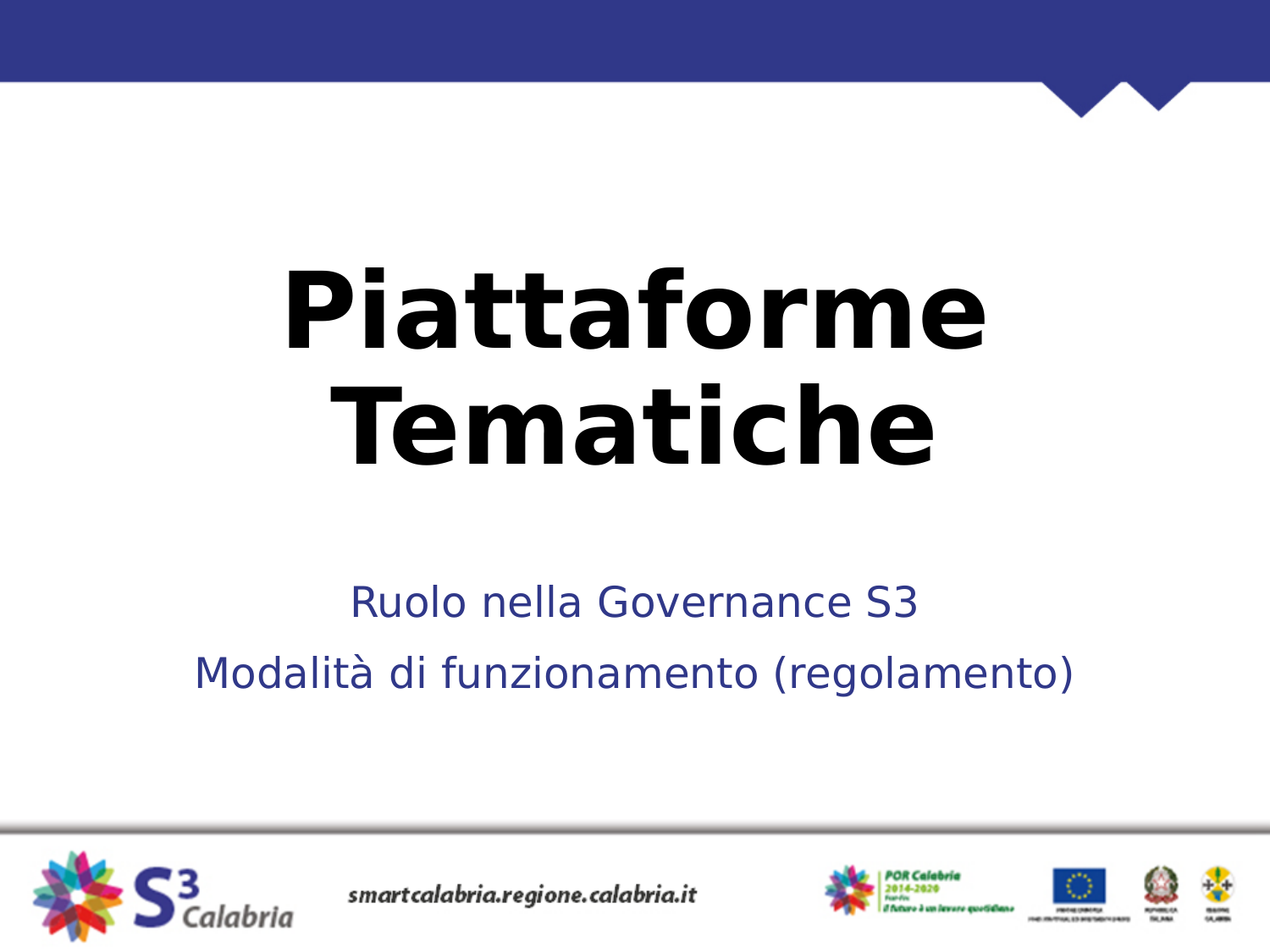

# Piattaforme Tematiche

Ruolo nella Governance S3
Modalità di funzionamento (regolamento)